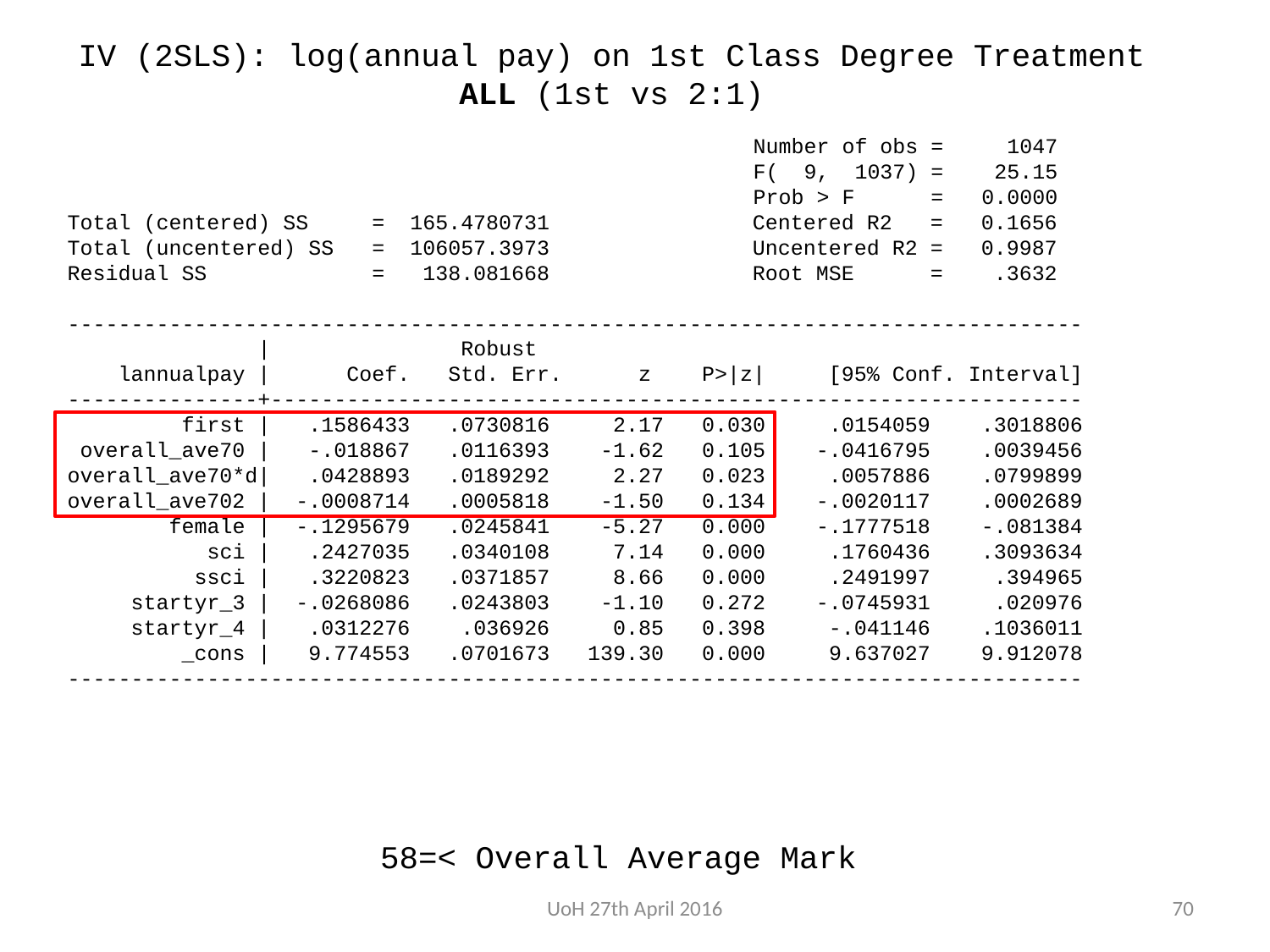

IV (2SLS): log(annual pay) on 1st Class Degree Treatment
ALL (1st vs 2:1)

 					    Number of obs =     1047
                                                      F(  9,  1037) =    25.15
                                                      Prob > F      =   0.0000
Total (centered) SS     =  165.4780731                Centered R2   =   0.1656
Total (uncentered) SS   =  106057.3973                Uncentered R2 =   0.9987
Residual SS             =   138.081668                Root MSE      =    .3632

--------------------------------------------------------------------------------
               |               Robust
    lannualpay |      Coef.   Std. Err.      z    P>|z|     [95% Conf. Interval]
---------------+----------------------------------------------------------------
         first |   .1586433   .0730816     2.17   0.030     .0154059    .3018806
 overall_ave70 |   -.018867   .0116393    -1.62   0.105    -.0416795    .0039456
overall_ave70*d|   .0428893   .0189292     2.27   0.023     .0057886    .0799899
overall_ave702 |  -.0008714   .0005818    -1.50   0.134    -.0020117    .0002689
        female |  -.1295679   .0245841    -5.27   0.000    -.1777518    -.081384
           sci |   .2427035   .0340108     7.14   0.000     .1760436    .3093634
          ssci |   .3220823   .0371857     8.66   0.000     .2491997     .394965
     startyr_3 |  -.0268086   .0243803    -1.10   0.272    -.0745931     .020976
     startyr_4 |   .0312276    .036926     0.85   0.398     -.041146    .1036011
         _cons |   9.774553   .0701673   139.30   0.000     9.637027    9.912078
--------------------------------------------------------------------------------
58=< Overall Average Mark
UoH 27th April 2016
70